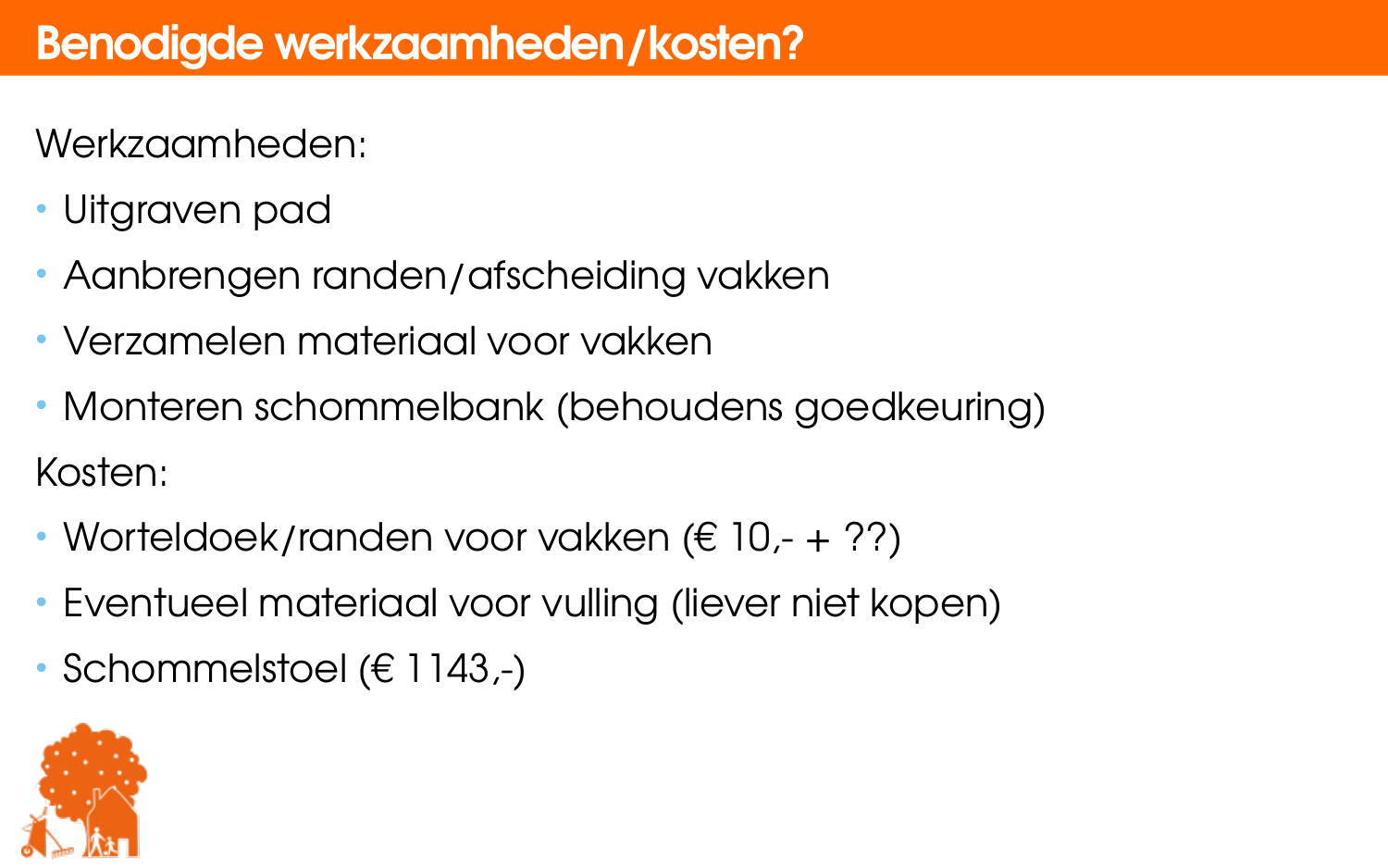

# Benodigde werkzaamheden/kosten?
Werkzaamheden:
Uitgraven pad
Aanbrengen randen/afscheiding vakken
Verzamelen materiaal voor vakken
Monteren schommelbank (behoudens goedkeuring)
Kosten:
Worteldoek/randen voor vakken (€ 10,- + ??)
Eventueel materiaal voor vulling (liever niet kopen)
Schommelstoel (€ 1143,-)